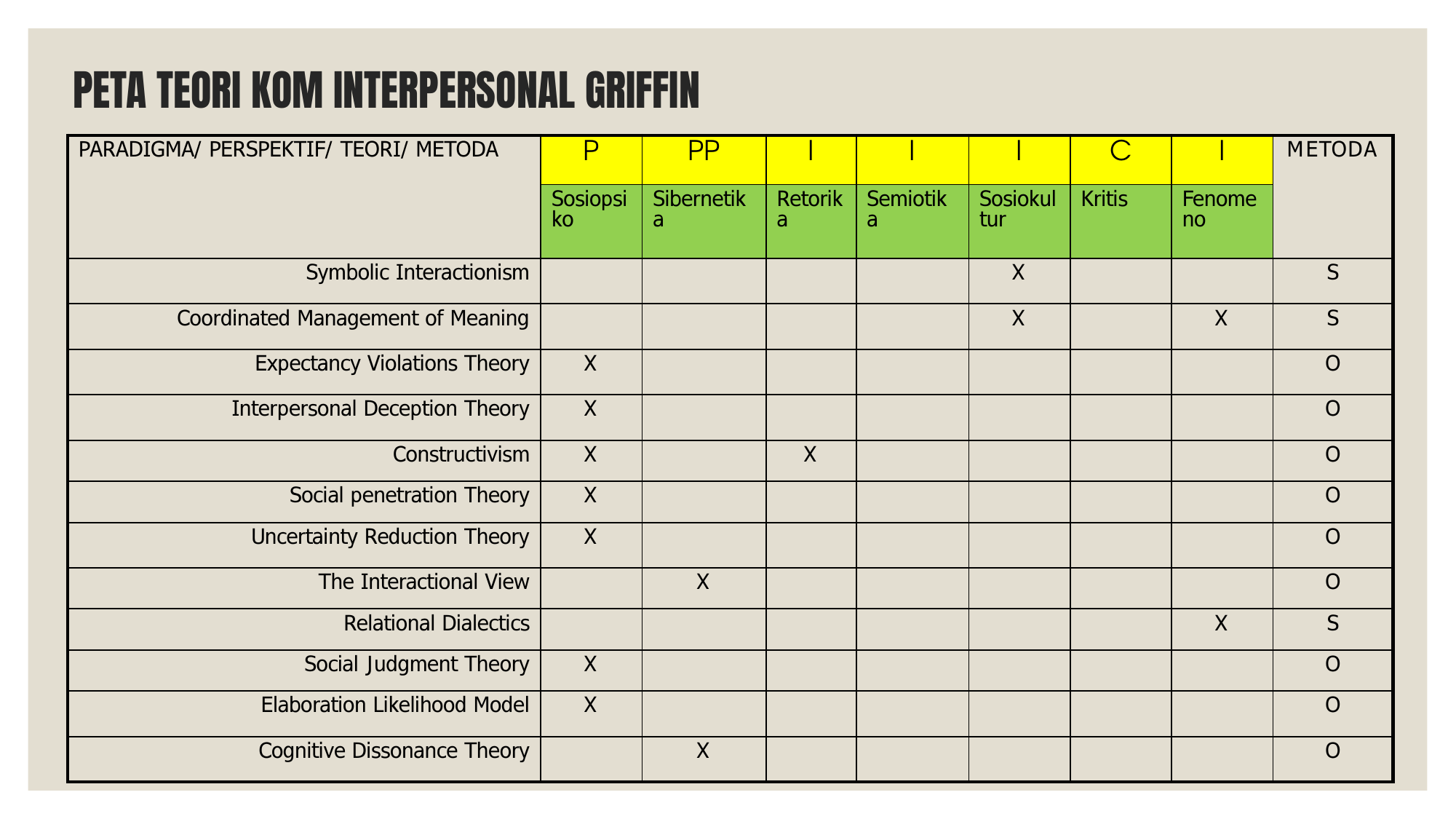

# PETA TEORI KOM INTERPERSONAL GRIFFIN
| PARADIGMA/ PERSPEKTIF/ TEORI/ METODA | P | PP | I | I | I | C | I | METODA |
| --- | --- | --- | --- | --- | --- | --- | --- | --- |
|  | Sosiopsiko | Sibernetika | Retorika | Semiotika | Sosiokultur | Kritis | Fenomeno |  |
| Symbolic Interactionism |  |  |  |  | X |  |  | S |
| Coordinated Management of Meaning |  |  |  |  | X |  | X | S |
| Expectancy Violations Theory | X |  |  |  |  |  |  | O |
| Interpersonal Deception Theory | X |  |  |  |  |  |  | O |
| Constructivism | X |  | X |  |  |  |  | O |
| Social penetration Theory | X |  |  |  |  |  |  | O |
| Uncertainty Reduction Theory | X |  |  |  |  |  |  | O |
| The Interactional View |  | X |  |  |  |  |  | O |
| Relational Dialectics |  |  |  |  |  |  | X | S |
| Social Judgment Theory | X |  |  |  |  |  |  | O |
| Elaboration Likelihood Model | X |  |  |  |  |  |  | O |
| Cognitive Dissonance Theory |  | X |  |  |  |  |  | O |